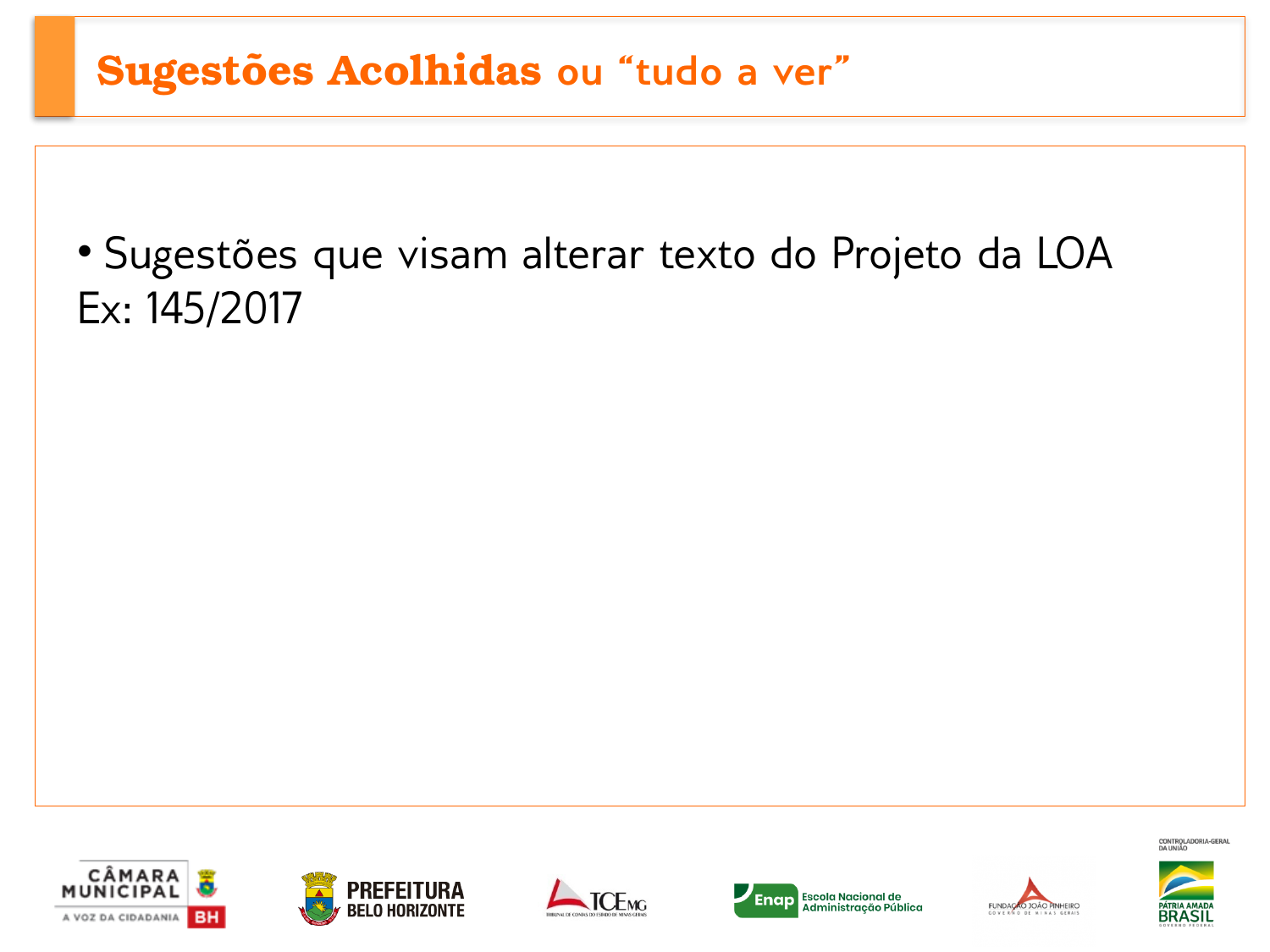

Sugestões Acolhidas ou “tudo a ver”

 Sugestões que visam alterar texto do Projeto da LOA
Ex: 145/2017